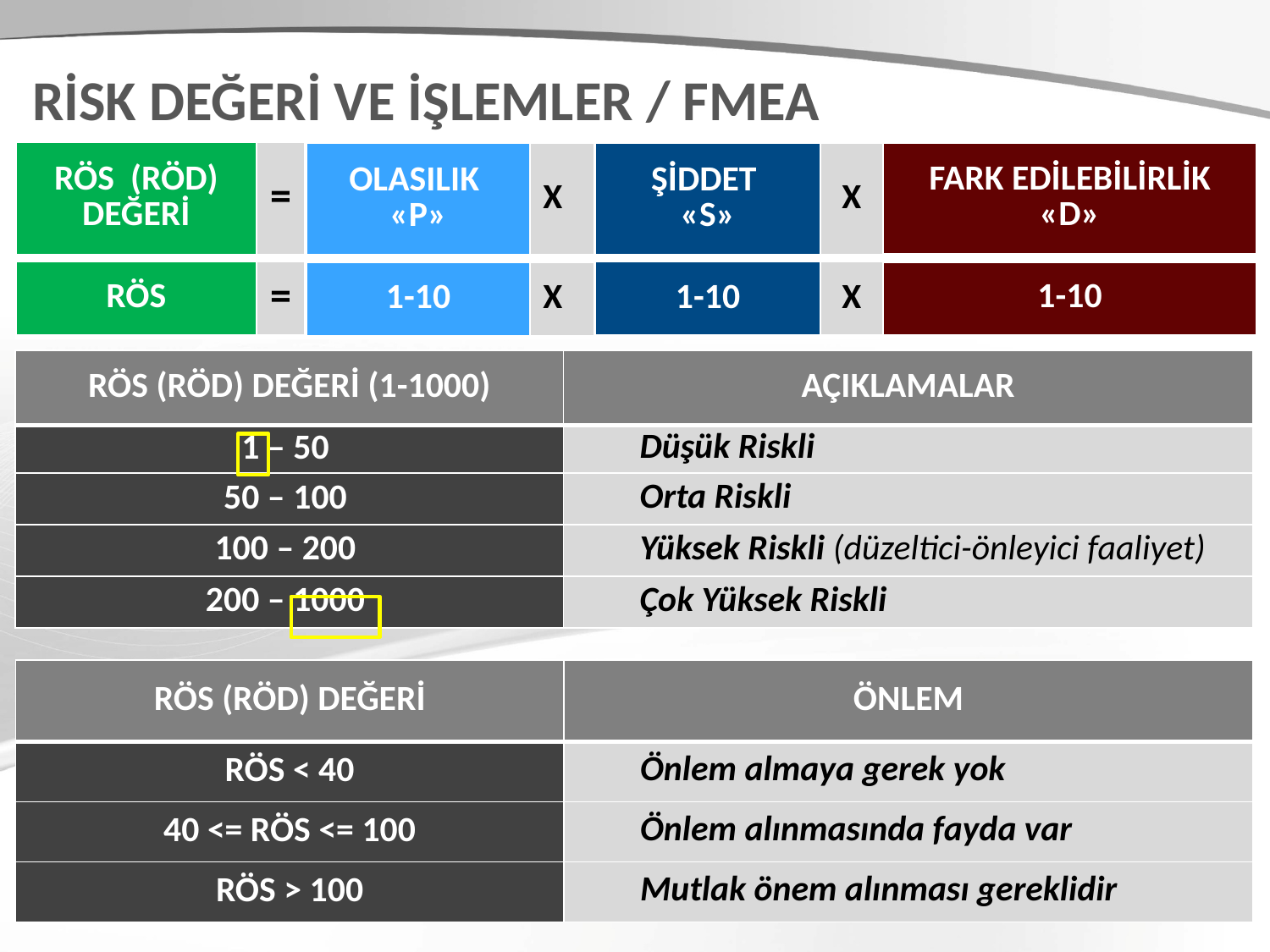

RİSK DEĞERİ VE İŞLEMLER / FMEA
| RÖS (RÖD) DEĞERİ | = |
| --- | --- |
| ŞİDDET «S» | X |
| --- | --- |
| OLASILIK «P» | X |
| --- | --- |
| FARK EDİLEBİLİRLİK «D» |
| --- |
| RÖS | = |
| --- | --- |
| 1-10 | X |
| --- | --- |
| 1-10 | X |
| --- | --- |
| 1-10 |
| --- |
| RÖS (RÖD) DEĞERİ (1-1000) | AÇIKLAMALAR |
| --- | --- |
| 1 – 50 | Düşük Riskli |
| 50 – 100 | Orta Riskli |
| 100 – 200 | Yüksek Riskli (düzeltici-önleyici faaliyet) |
| 200 – 1000 | Çok Yüksek Riskli |

| RÖS (RÖD) DEĞERİ | ÖNLEM |
| --- | --- |
| RÖS < 40 | Önlem almaya gerek yok |
| 40 <= RÖS <= 100 | Önlem alınmasında fayda var |
| RÖS > 100 | Mutlak önem alınması gereklidir |